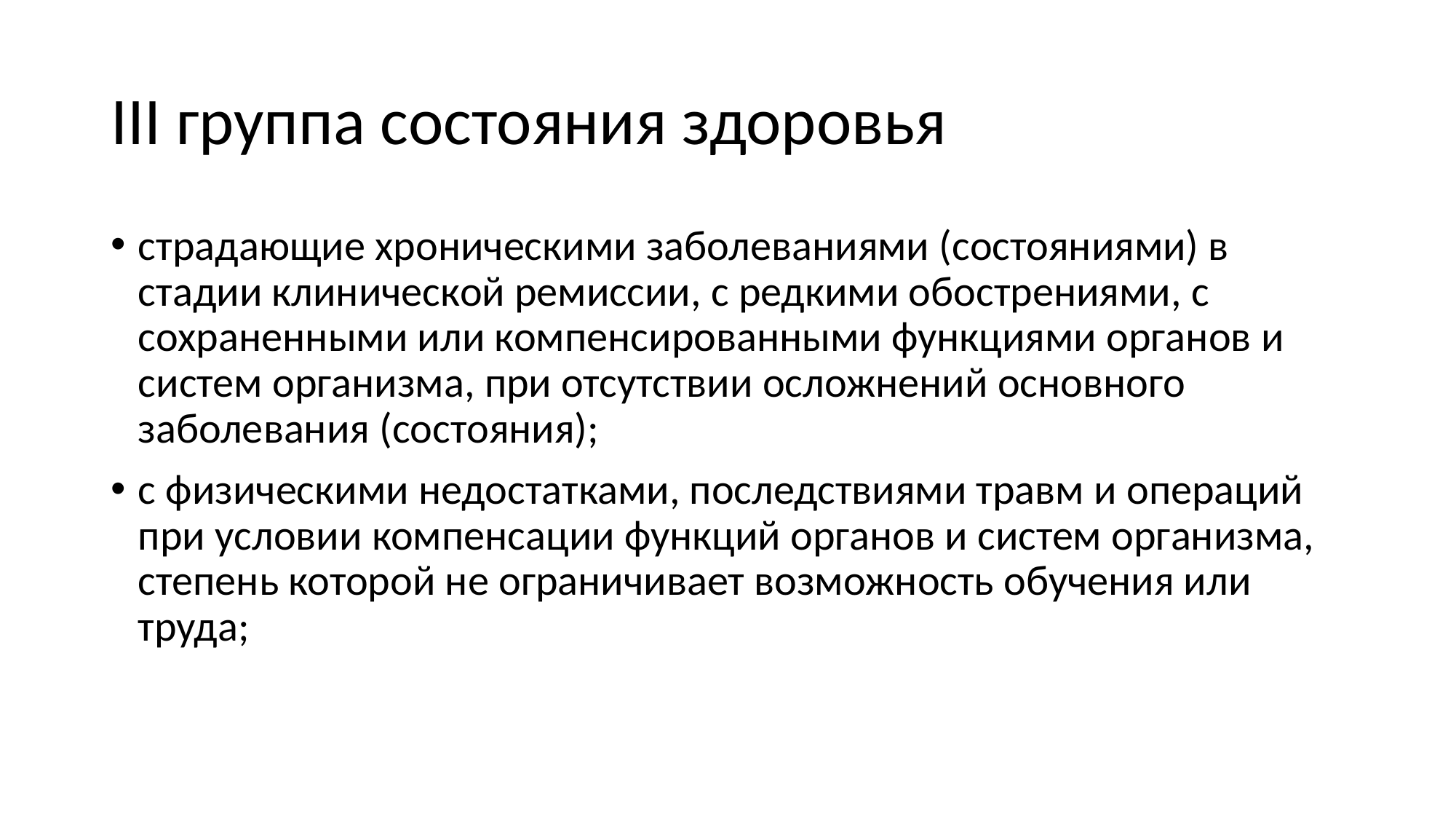

# III группа состояния здоровья
страдающие хроническими заболеваниями (состояниями) в стадии клинической ремиссии, с редкими обострениями, с сохраненными или компенсированными функциями органов и систем организма, при отсутствии осложнений основного заболевания (состояния);
с физическими недостатками, последствиями травм и операций при условии компенсации функций органов и систем организма, степень которой не ограничивает возможность обучения или труда;